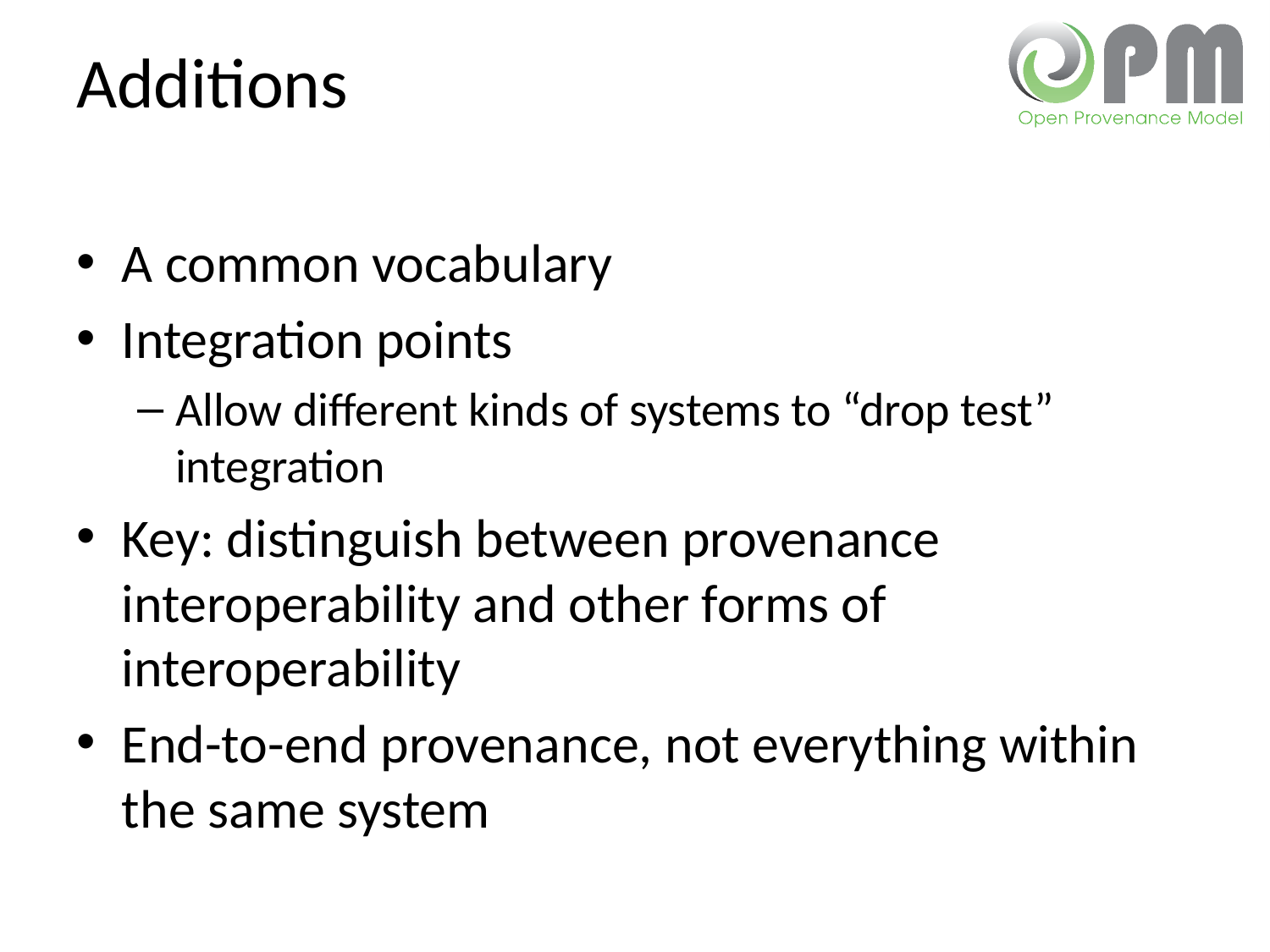

# Additions
A common vocabulary
Integration points
Allow different kinds of systems to “drop test” integration
Key: distinguish between provenance interoperability and other forms of interoperability
End-to-end provenance, not everything within the same system